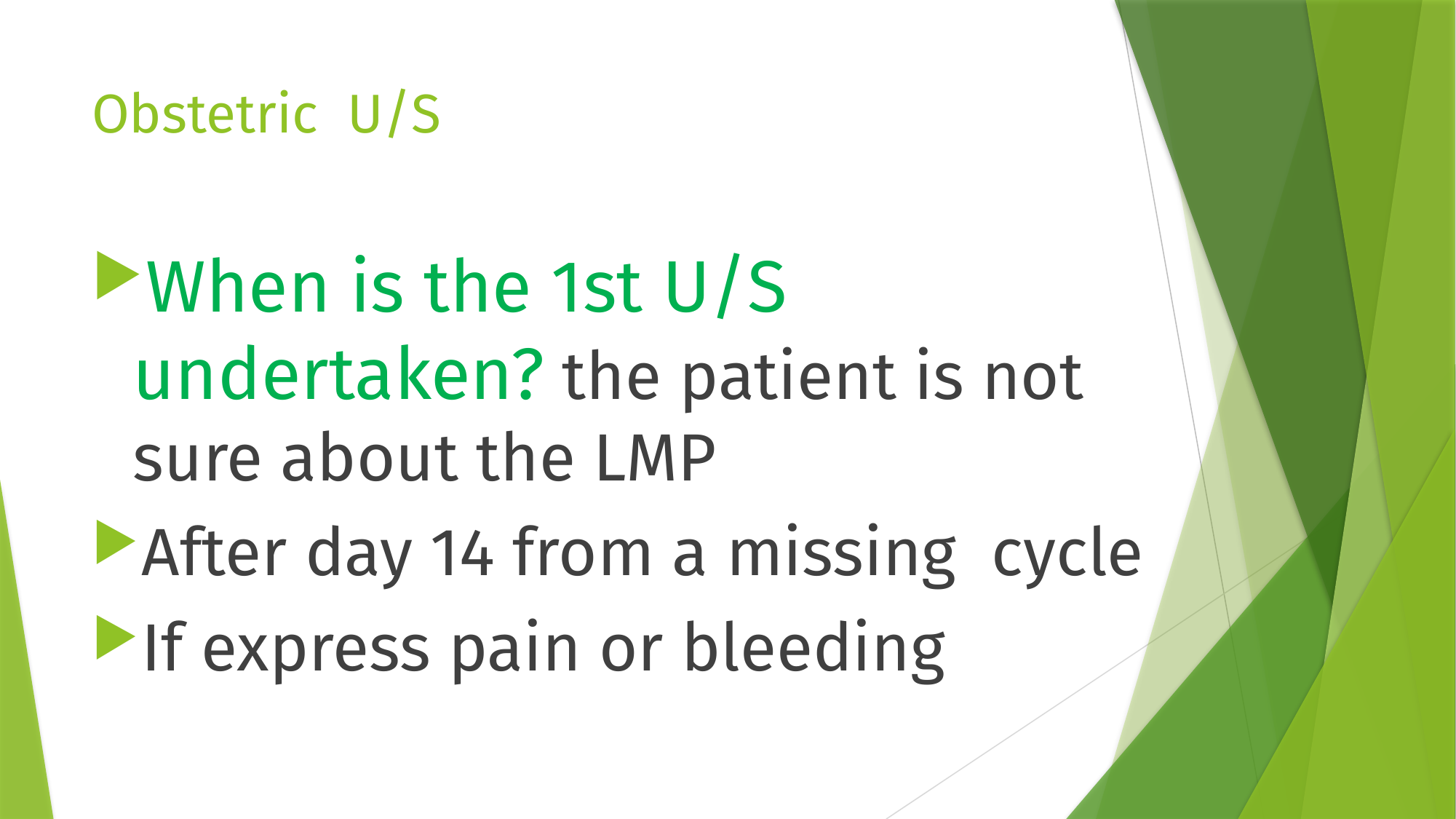

# Obstetric  U/S
When is the 1st U/S undertaken? the patient is not sure about the LMP
After day 14 from a missing  cycle
If express pain or bleeding